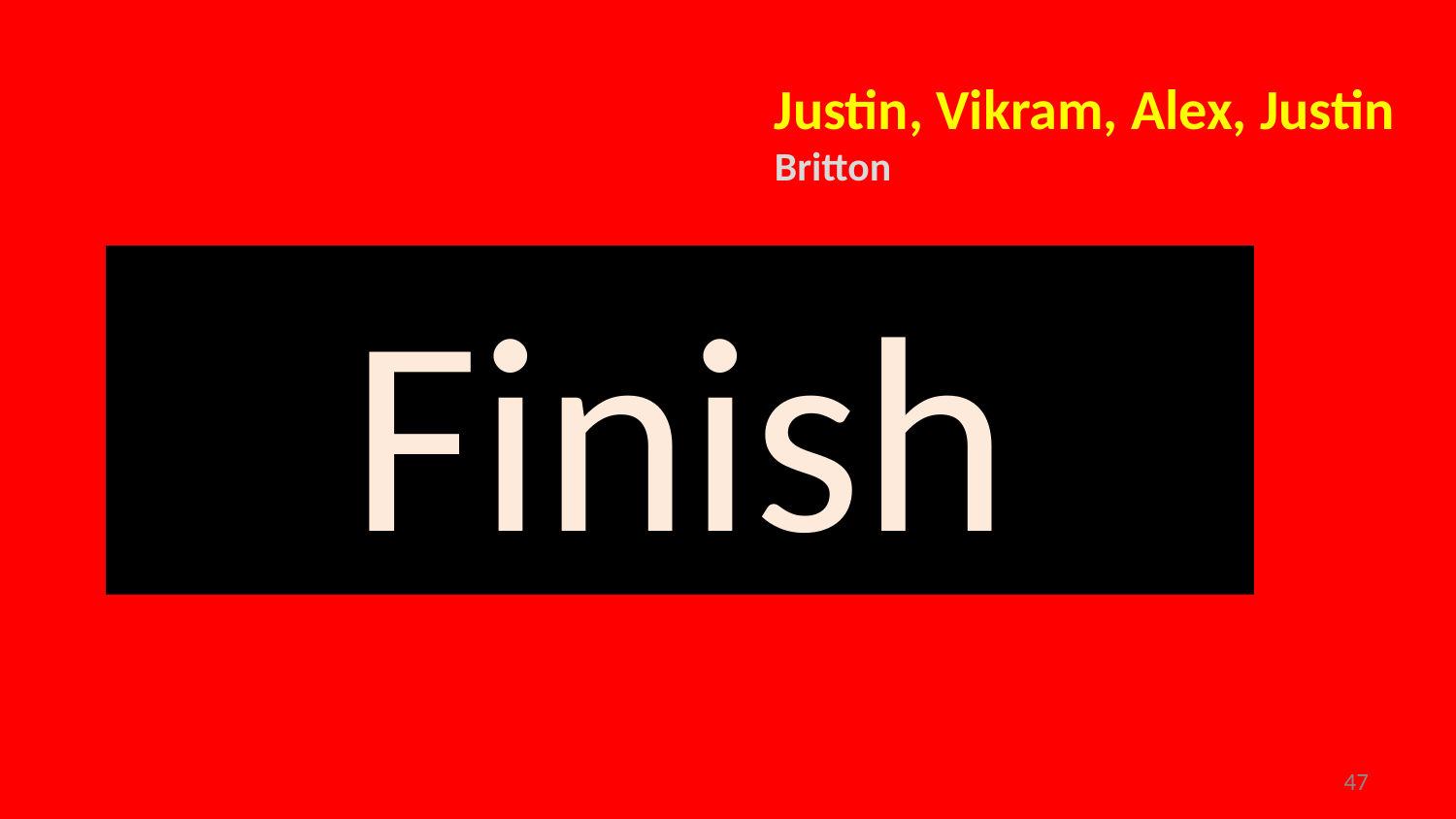

Justin, Vikram, Alex, Justin
Britton
Finish
47